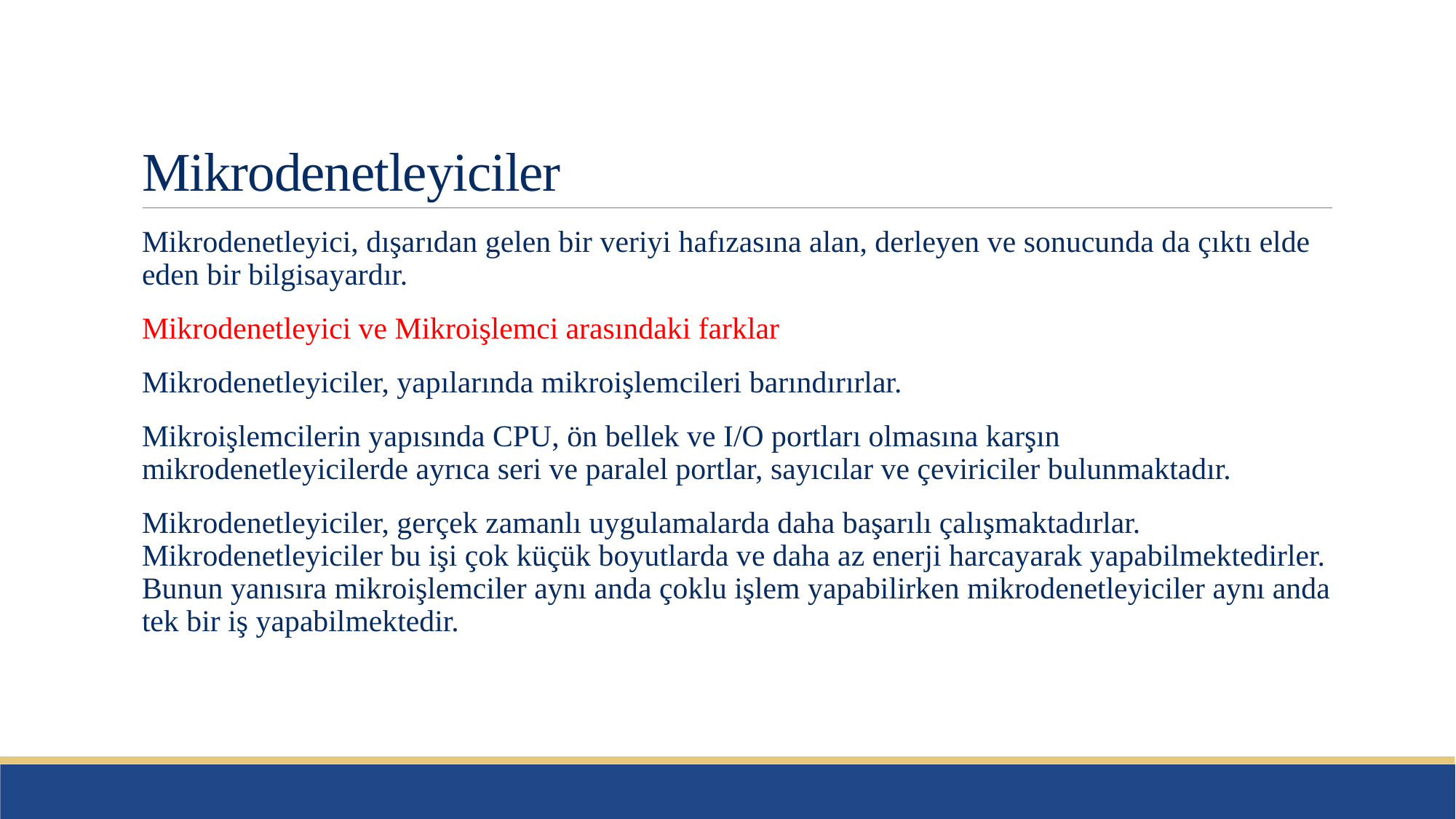

# Mikrodenetleyiciler
Mikrodenetleyici, dışarıdan gelen bir veriyi hafızasına alan, derleyen ve sonucunda da çıktı elde eden bir bilgisayardır.
Mikrodenetleyici ve Mikroişlemci arasındaki farklar
Mikrodenetleyiciler, yapılarında mikroişlemcileri barındırırlar.
Mikroişlemcilerin yapısında CPU, ön bellek ve I/O portları olmasına karşın mikrodenetleyicilerde ayrıca seri ve paralel portlar, sayıcılar ve çeviriciler bulunmaktadır.
Mikrodenetleyiciler, gerçek zamanlı uygulamalarda daha başarılı çalışmaktadırlar. Mikrodenetleyiciler bu işi çok küçük boyutlarda ve daha az enerji harcayarak yapabilmektedirler. Bunun yanısıra mikroişlemciler aynı anda çoklu işlem yapabilirken mikrodenetleyiciler aynı anda tek bir iş yapabilmektedir.